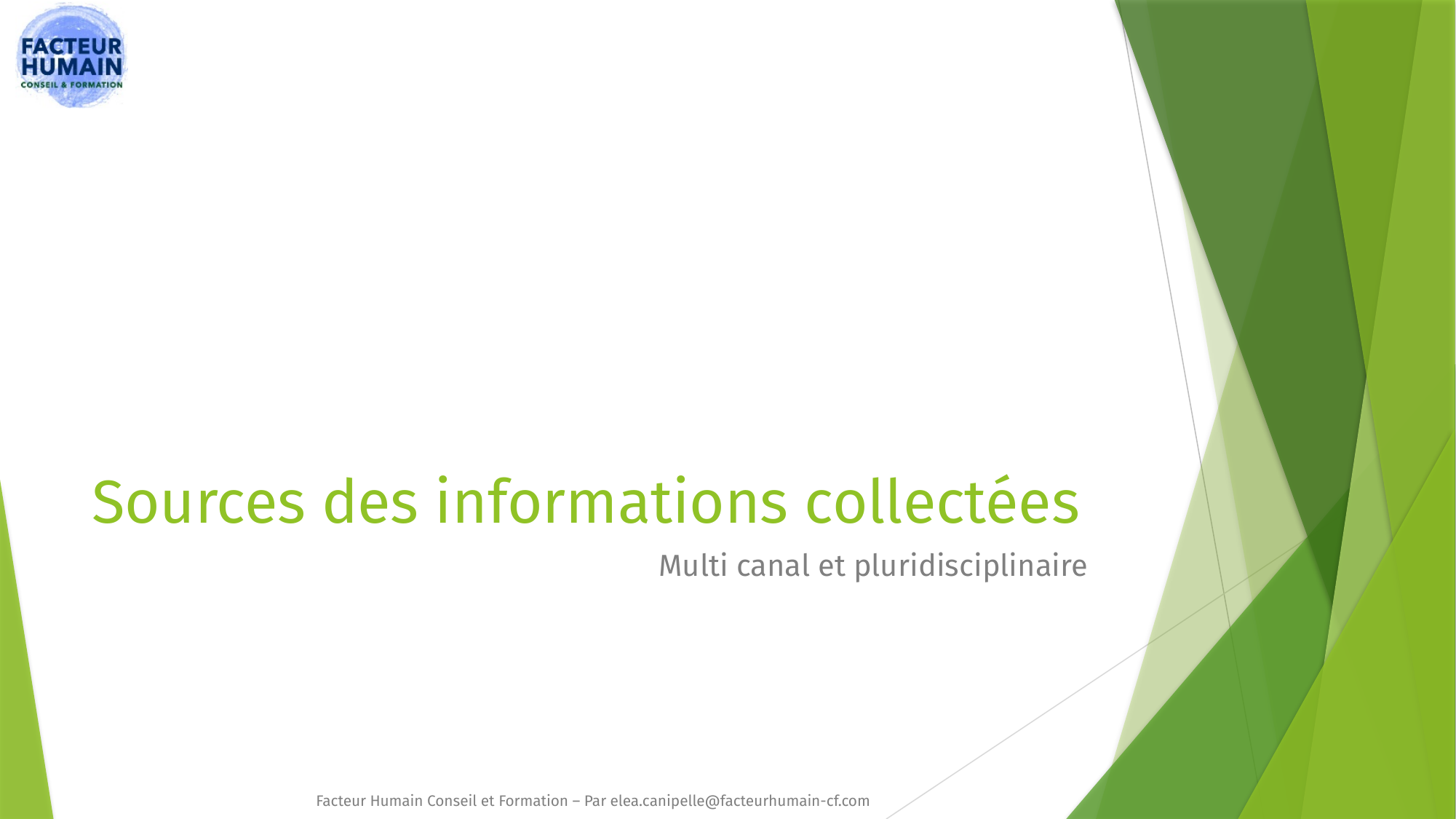

# Sources des informations collectées
Multi canal et pluridisciplinaire